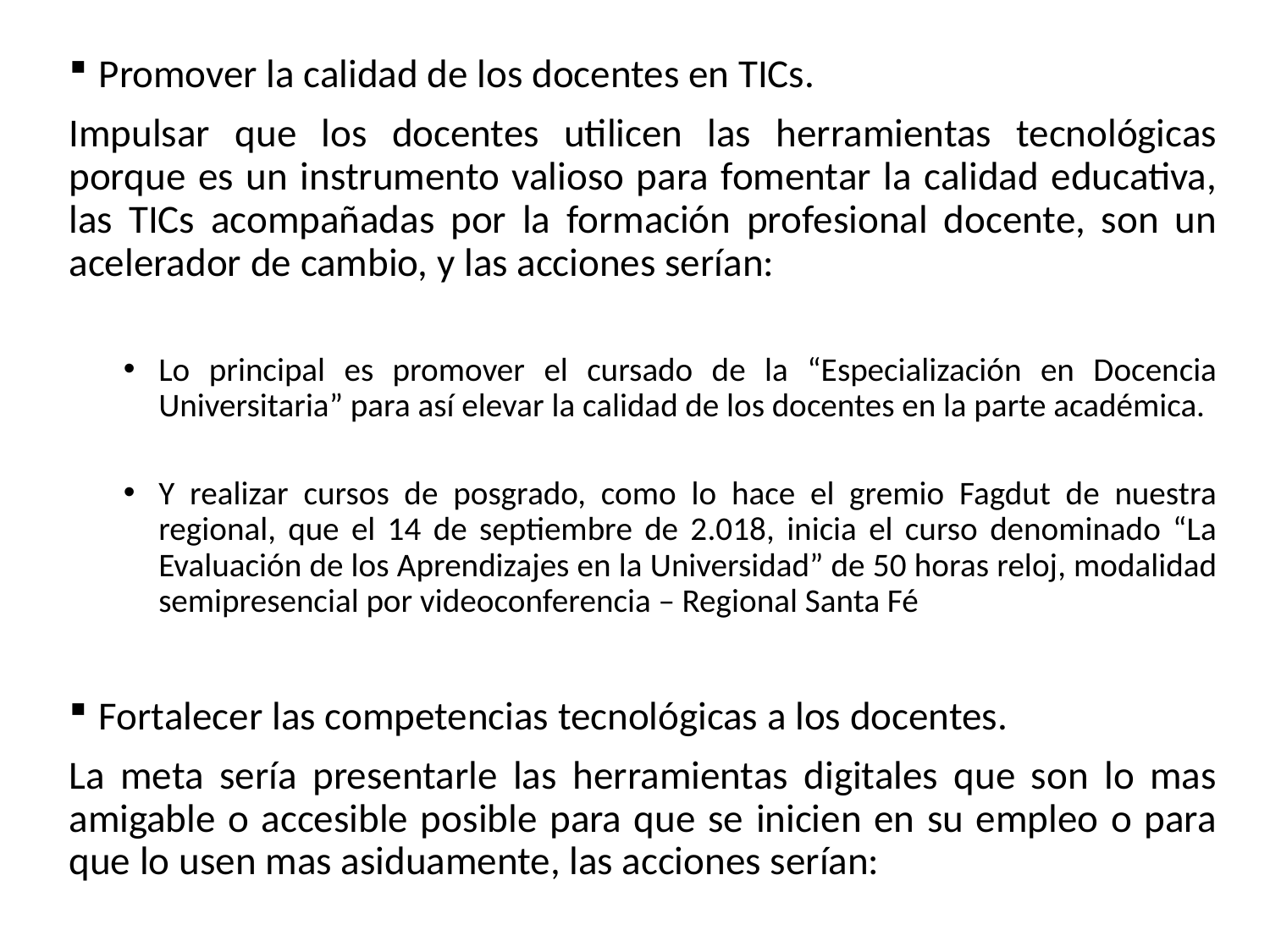

Promover la calidad de los docentes en TICs.
Impulsar que los docentes utilicen las herramientas tecnológicas porque es un instrumento valioso para fomentar la calidad educativa, las TICs acompañadas por la formación profesional docente, son un acelerador de cambio, y las acciones serían:

Lo principal es promover el cursado de la “Especialización en Docencia Universitaria” para así elevar la calidad de los docentes en la parte académica.

Y realizar cursos de posgrado, como lo hace el gremio Fagdut de nuestra regional, que el 14 de septiembre de 2.018, inicia el curso denominado “La Evaluación de los Aprendizajes en la Universidad” de 50 horas reloj, modalidad semipresencial por videoconferencia – Regional Santa Fé

Fortalecer las competencias tecnológicas a los docentes.
La meta sería presentarle las herramientas digitales que son lo mas amigable o accesible posible para que se inicien en su empleo o para que lo usen mas asiduamente, las acciones serían: